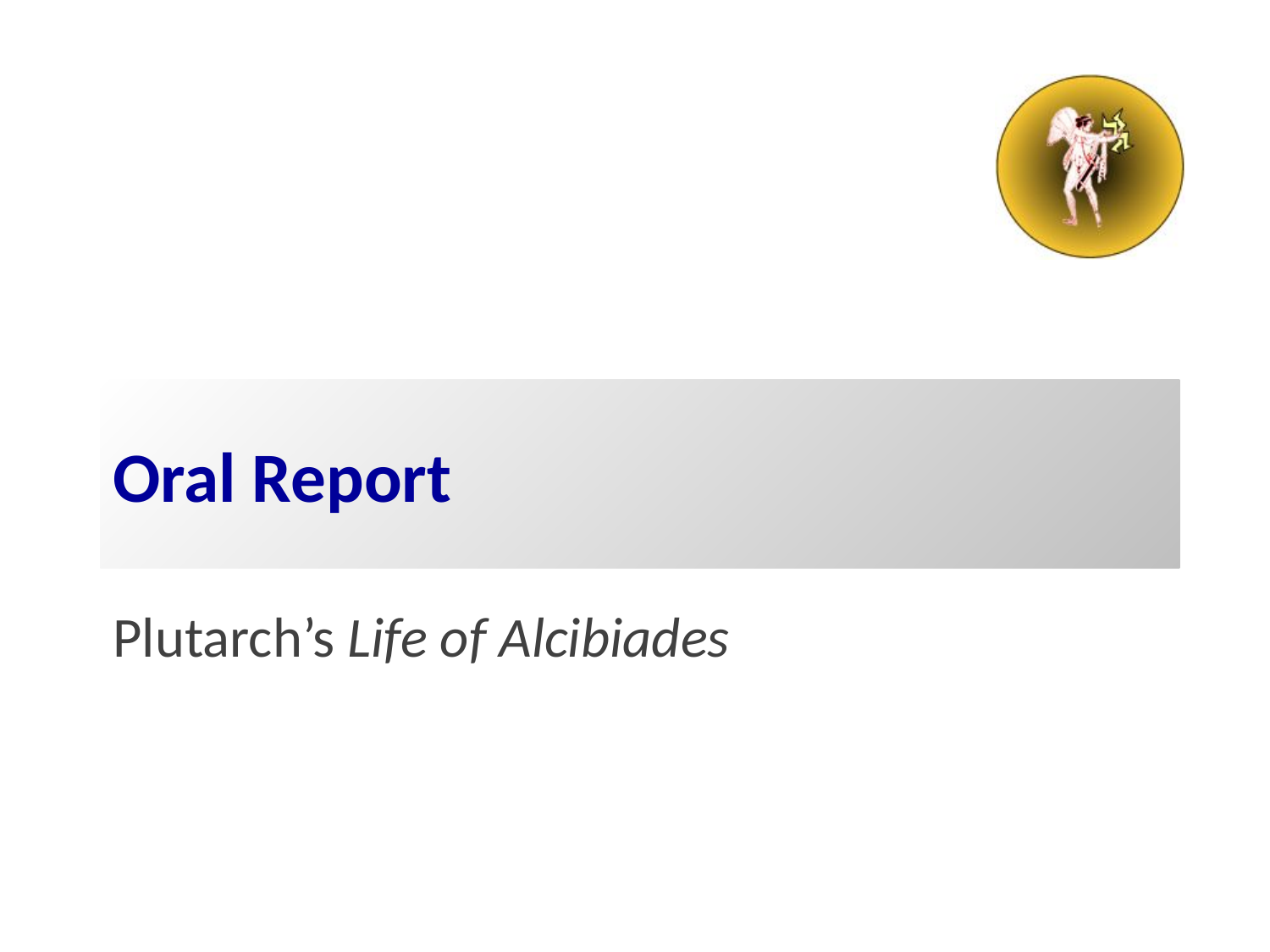

# Oral Report
Plutarch’s Life of Alcibiades